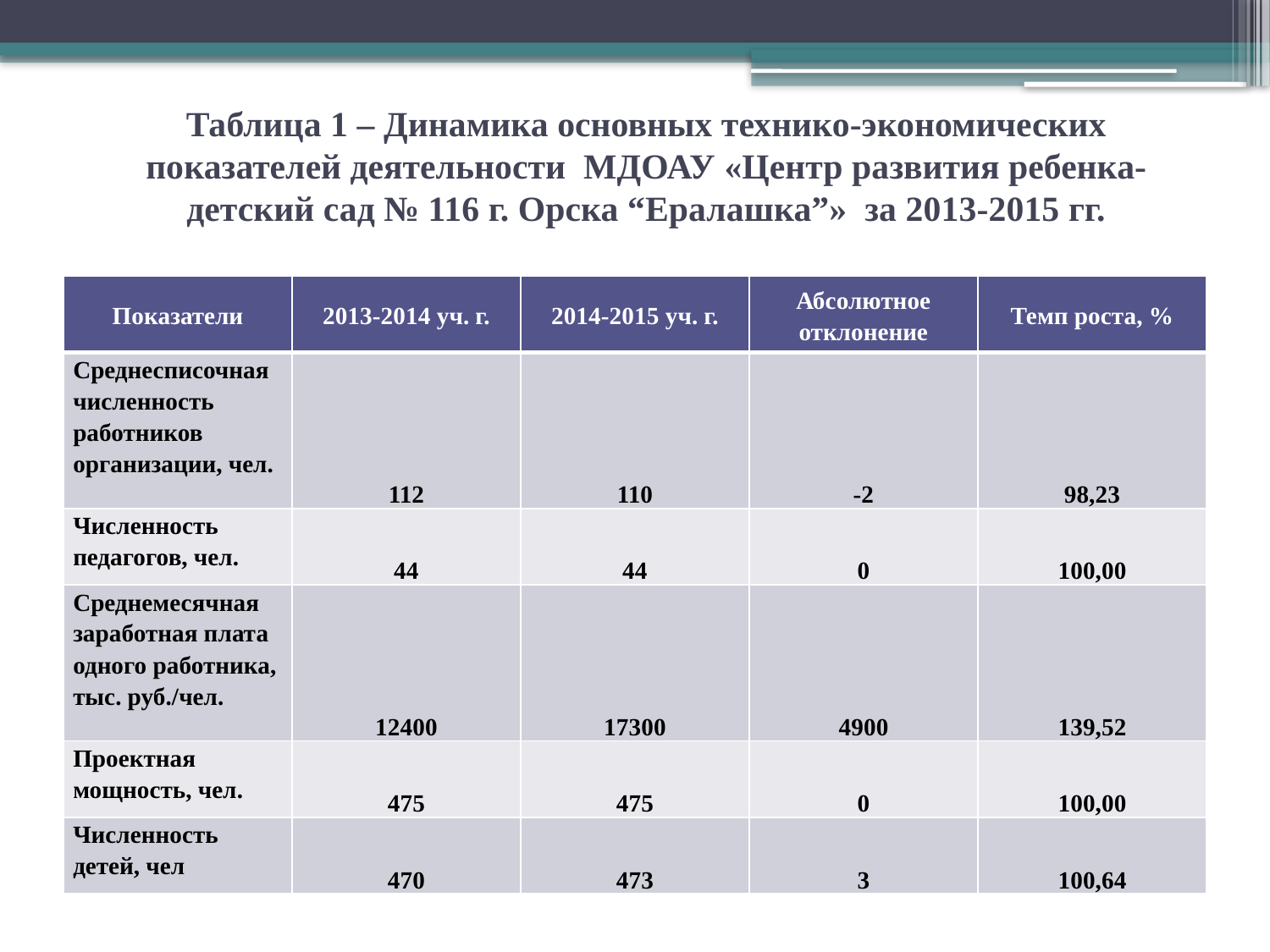

# Таблица 1 – Динамика основных технико-экономических показателей деятельности  МДОАУ «Центр развития ребенка-детский сад № 116 г. Орска “Ералашка”»  за 2013-2015 гг.
| Показатели | 2013-2014 уч. г. | 2014-2015 уч. г. | Абсолютное отклонение | Темп роста, % |
| --- | --- | --- | --- | --- |
| Среднесписочная численность работников организации, чел. | 112 | 110 | -2 | 98,23 |
| Численность педагогов, чел. | 44 | 44 | 0 | 100,00 |
| Среднемесячная заработная плата одного работника, тыс. руб./чел. | 12400 | 17300 | 4900 | 139,52 |
| Проектная мощность, чел. | 475 | 475 | 0 | 100,00 |
| Численность детей, чел | 470 | 473 | 3 | 100,64 |